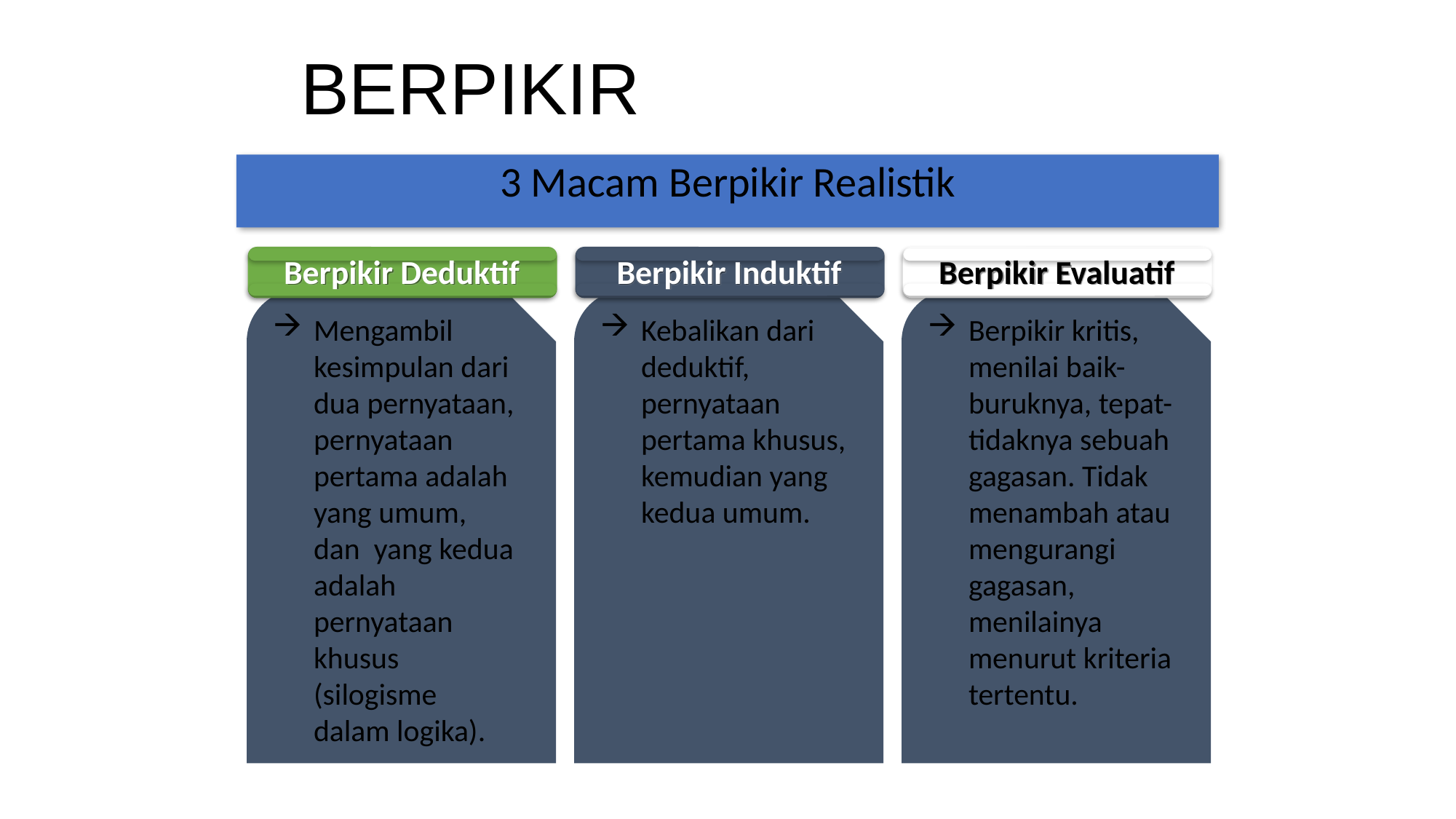

# BERPIKIR
3 Macam Berpikir Realistik
Berpikir Deduktif
Berpikir Induktif
Berpikir Evaluatif

Mengambil kesimpulan dari dua pernyataan, pernyataan pertama adalah yang umum, dan  yang kedua adalah pernyataan khusus (silogisme dalam logika).

Kebalikan dari deduktif, pernyataan pertama khusus, kemudian yang kedua umum.
Berpikir kritis, menilai baik-buruknya, tepat-tidaknya sebuah gagasan. Tidak menambah atau mengurangi gagasan, menilainya menurut kriteria tertentu.